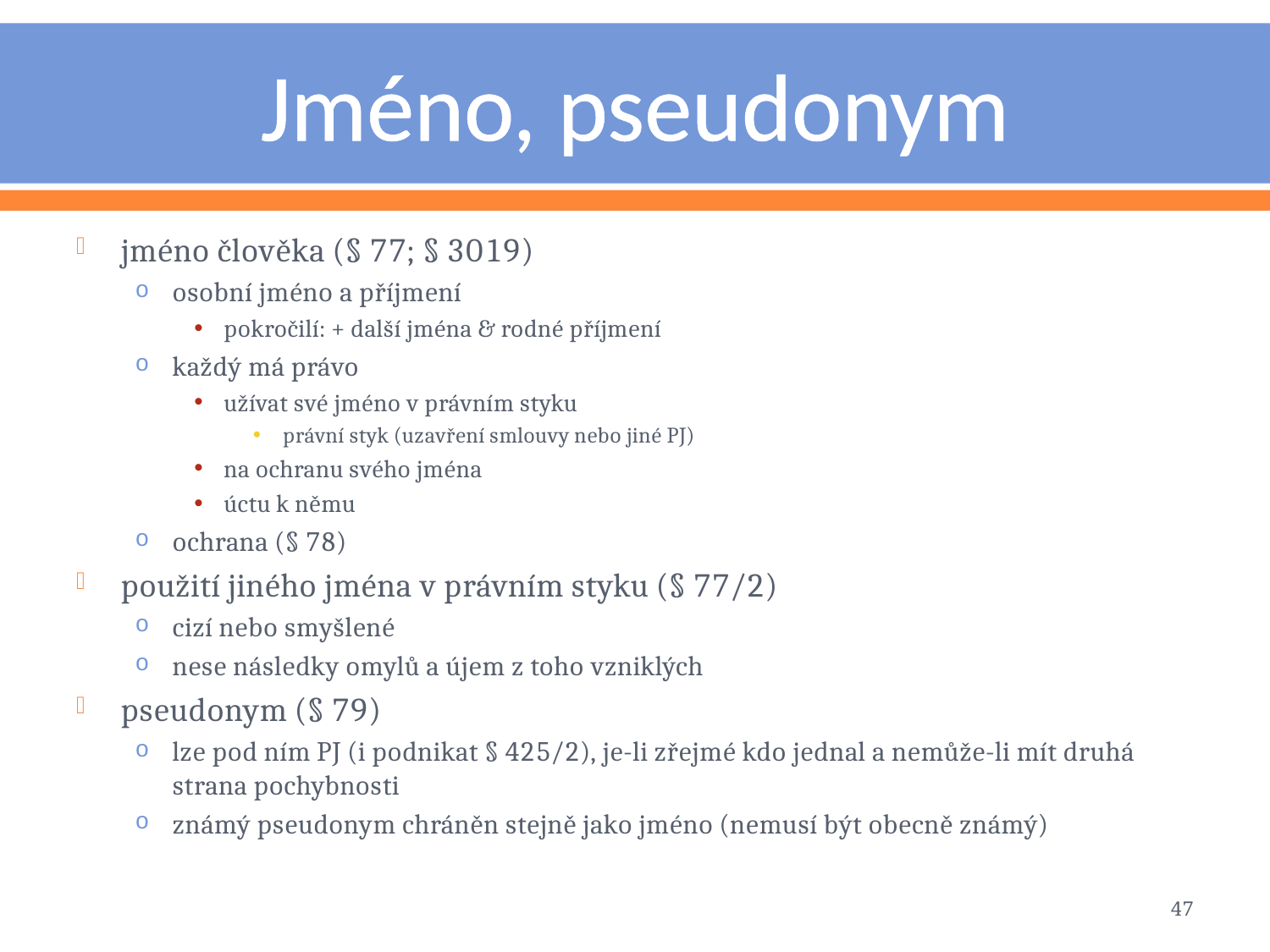

# Jméno, pseudonym
jméno člověka (§ 77; § 3019)
osobní jméno a příjmení
pokročilí: + další jména & rodné příjmení
každý má právo
užívat své jméno v právním styku
právní styk (uzavření smlouvy nebo jiné PJ)
na ochranu svého jména
úctu k němu
ochrana (§ 78)
použití jiného jména v právním styku (§ 77/2)
cizí nebo smyšlené
nese následky omylů a újem z toho vzniklých
pseudonym (§ 79)
lze pod ním PJ (i podnikat § 425/2), je-li zřejmé kdo jednal a nemůže-li mít druhá strana pochybnosti
známý pseudonym chráněn stejně jako jméno (nemusí být obecně známý)

47